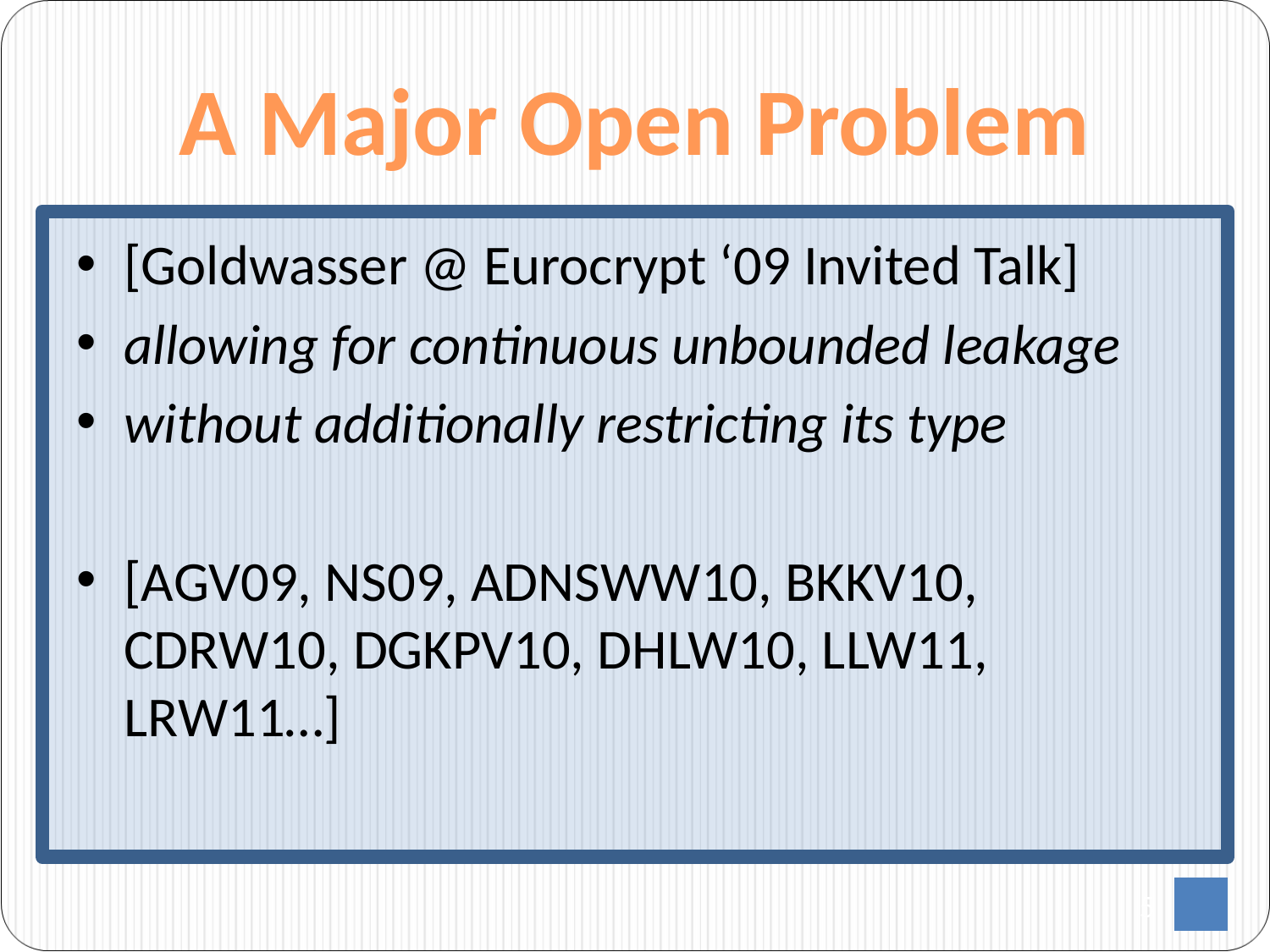

# A Major Open Problem

[Goldwasser @ Eurocrypt ‘09 Invited Talk]
allowing for continuous unbounded leakage
without additionally restricting its type

[AGV09, NS09, ADNSWW10, BKKV10, CDRW10, DGKPV10, DHLW10, LLW11, LRW11…]